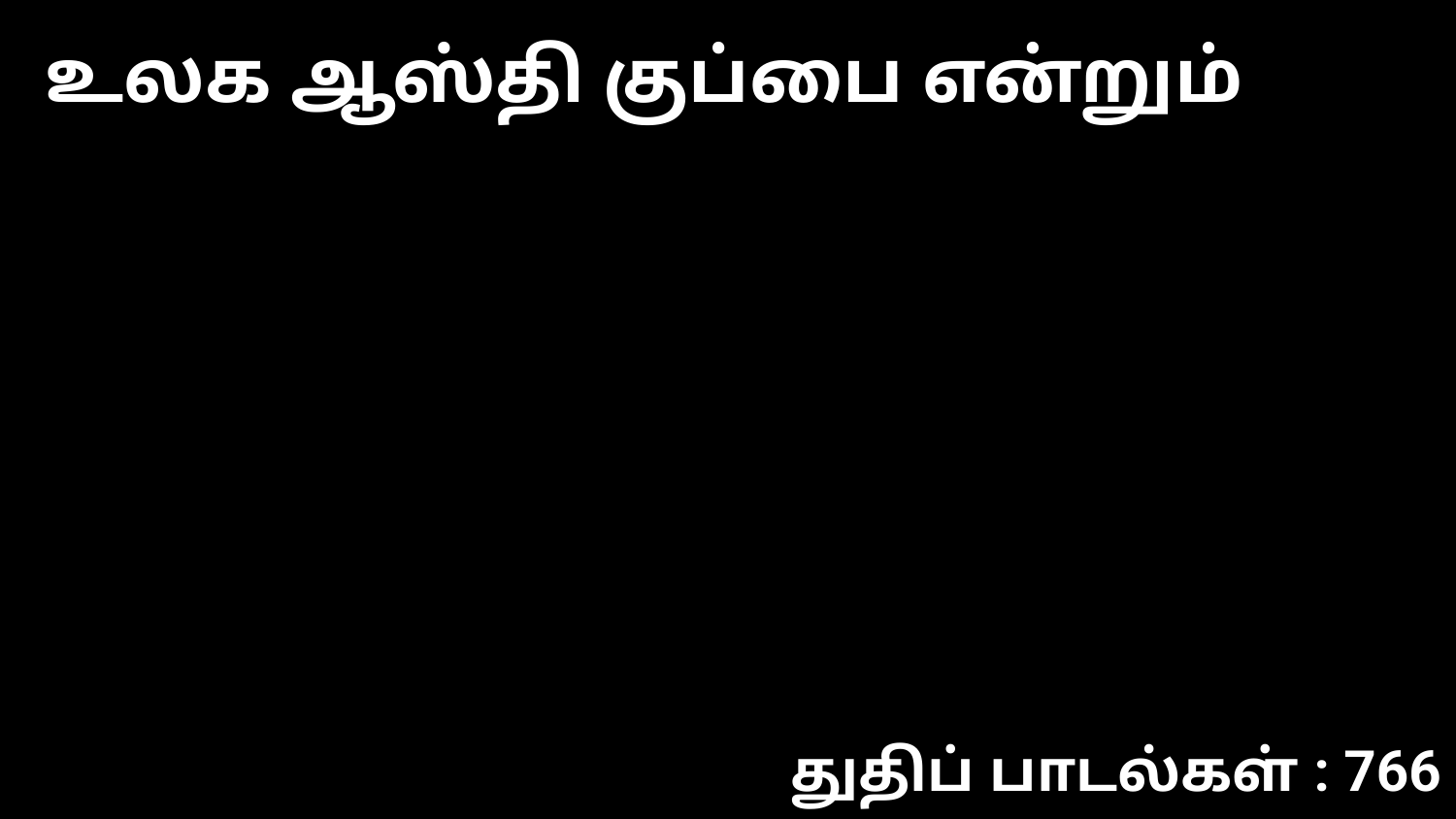

உலக ஆஸ்தி குப்பை என்றும்
துதிப் பாடல்கள் : 766